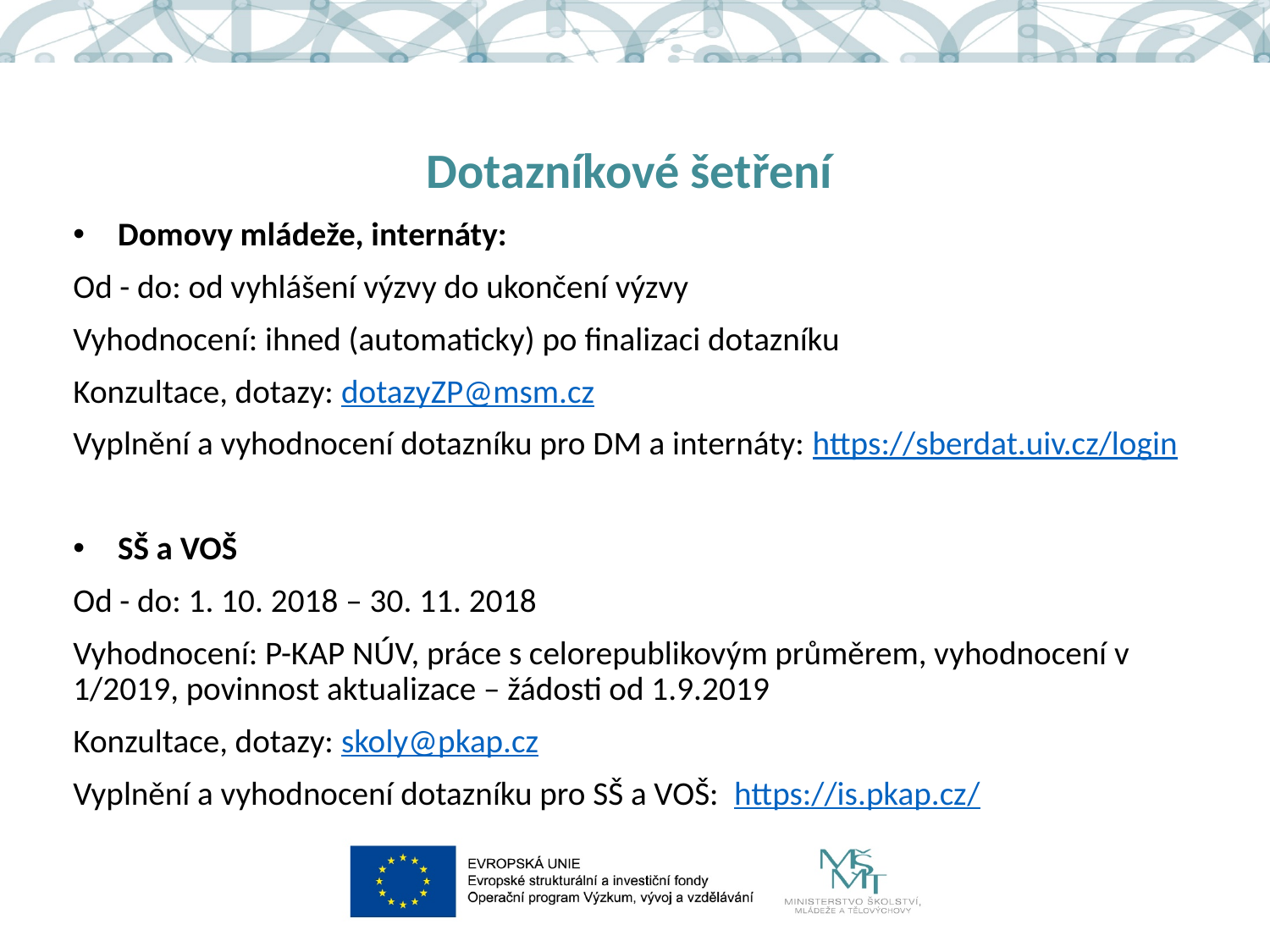

# Dotazníkové šetření
Domovy mládeže, internáty:
Od - do: od vyhlášení výzvy do ukončení výzvy
Vyhodnocení: ihned (automaticky) po finalizaci dotazníku
Konzultace, dotazy: dotazyZP@msm.cz
Vyplnění a vyhodnocení dotazníku pro DM a internáty: https://sberdat.uiv.cz/login

SŠ a VOŠ
Od - do: 1. 10. 2018 – 30. 11. 2018
Vyhodnocení: P-KAP NÚV, práce s celorepublikovým průměrem, vyhodnocení v 1/2019, povinnost aktualizace – žádosti od 1.9.2019
Konzultace, dotazy: skoly@pkap.cz
Vyplnění a vyhodnocení dotazníku pro SŠ a VOŠ:  https://is.pkap.cz/